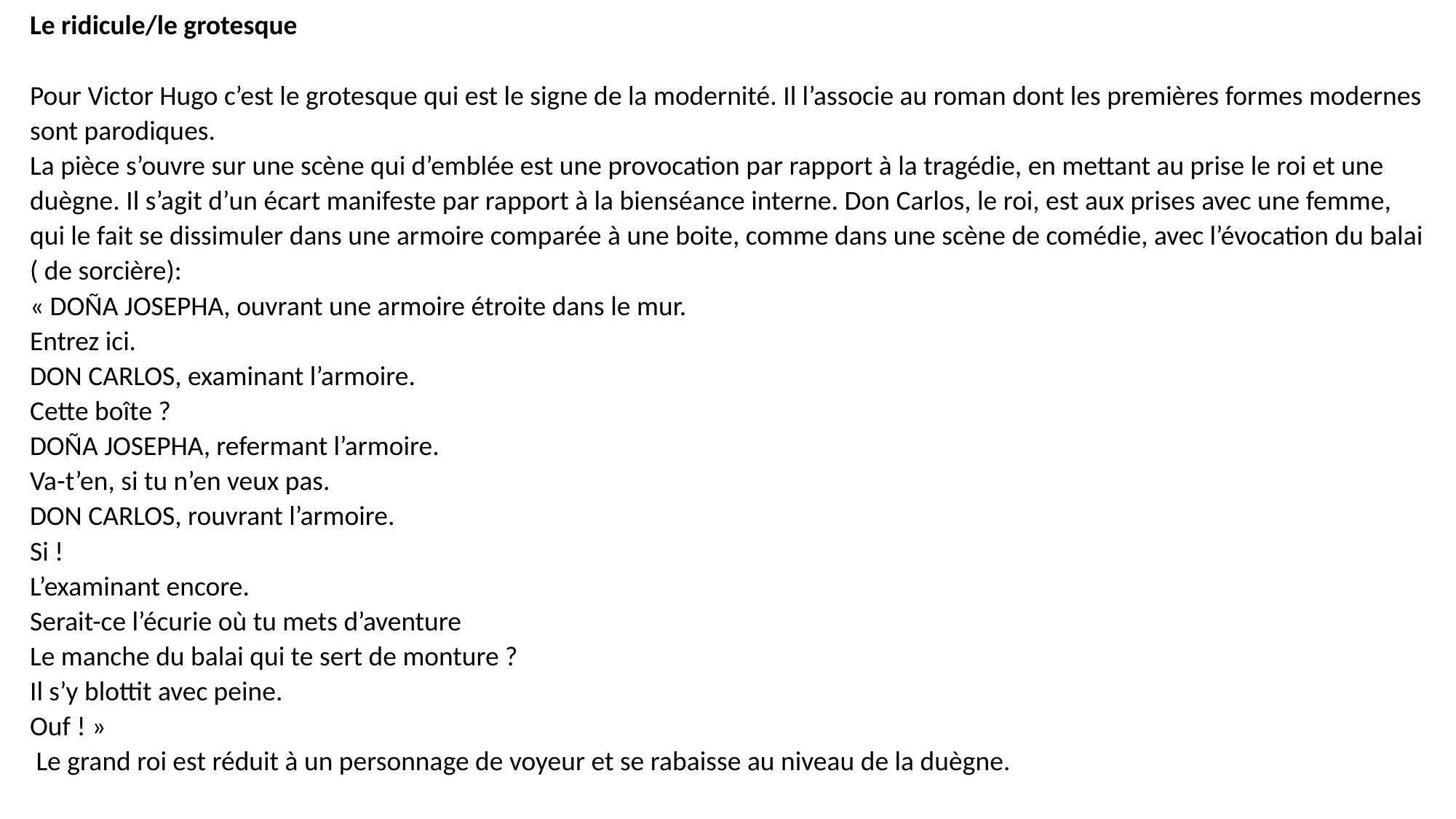

Le ridicule/le grotesque

Pour Victor Hugo c’est le grotesque qui est le signe de la modernité. Il l’associe au roman dont les premières formes modernes sont parodiques.
La pièce s’ouvre sur une scène qui d’emblée est une provocation par rapport à la tragédie, en mettant au prise le roi et une duègne. Il s’agit d’un écart manifeste par rapport à la bienséance interne. Don Carlos, le roi, est aux prises avec une femme, qui le fait se dissimuler dans une armoire comparée à une boite, comme dans une scène de comédie, avec l’évocation du balai ( de sorcière):
« DOÑA JOSEPHA, ouvrant une armoire étroite dans le mur.
Entrez ici.
DON CARLOS, examinant l’armoire.
Cette boîte ?
DOÑA JOSEPHA, refermant l’armoire.
Va-t’en, si tu n’en veux pas.
DON CARLOS, rouvrant l’armoire.
Si !
L’examinant encore.
Serait-ce l’écurie où tu mets d’aventure
Le manche du balai qui te sert de monture ?
Il s’y blottit avec peine.
Ouf ! »
 Le grand roi est réduit à un personnage de voyeur et se rabaisse au niveau de la duègne.